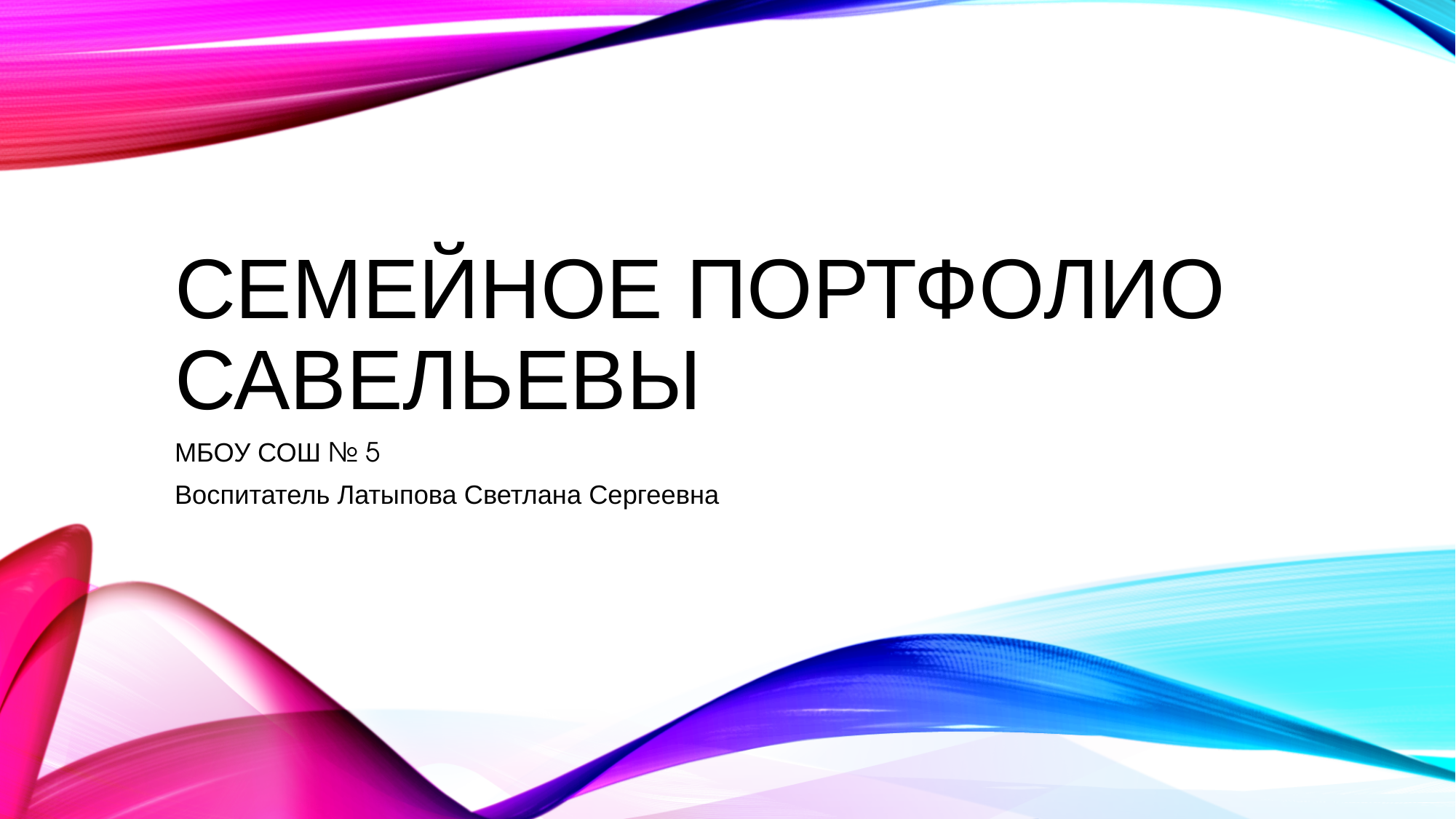

# Семейное портфолио Савельевы
МБОУ СОШ № 5
Воспитатель Латыпова Светлана Сергеевна